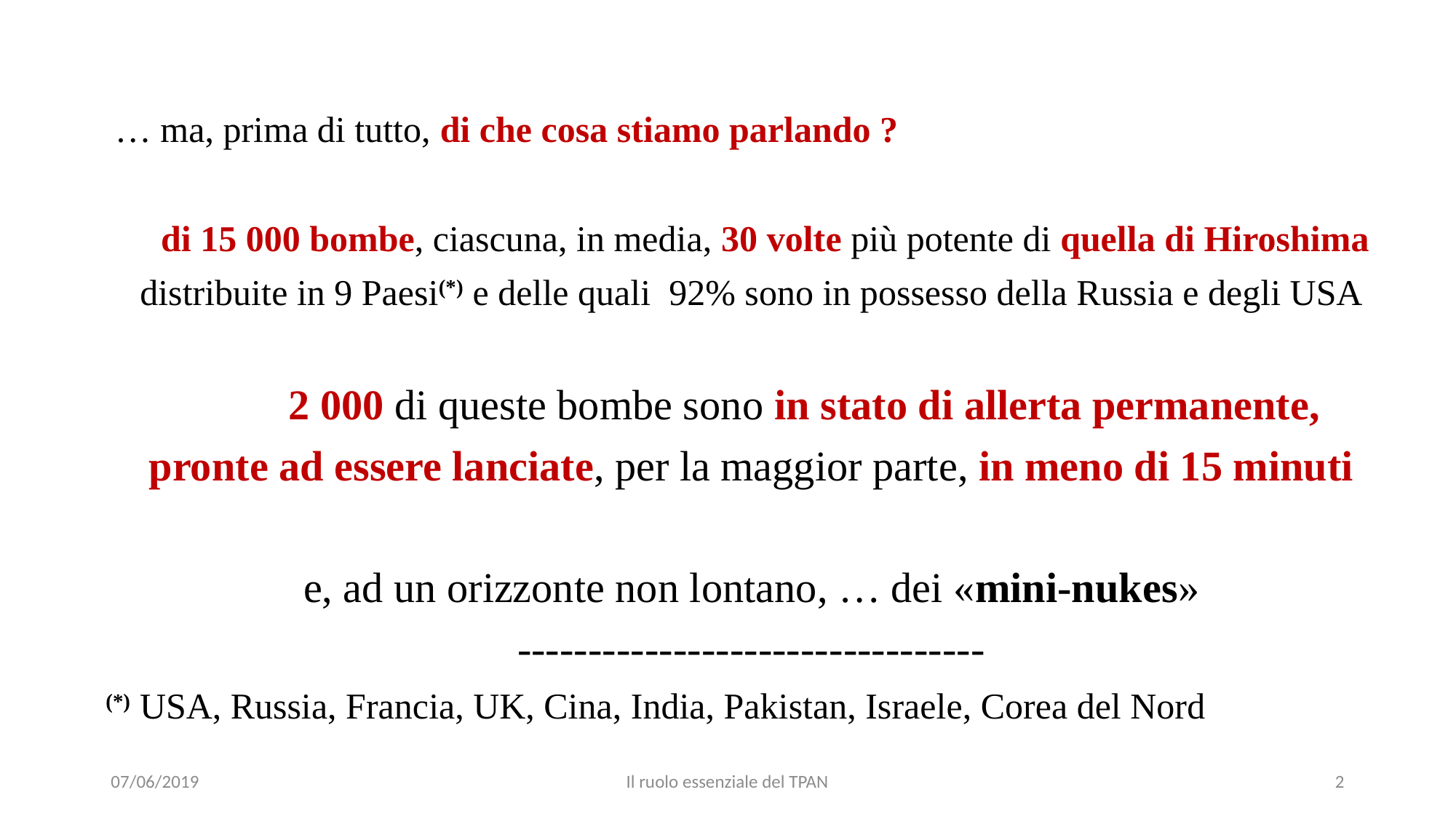

… ma, prima di tutto, di che cosa stiamo parlando ?

   di 15 000 bombe, ciascuna, in media, 30 volte più potente di quella di Hiroshima
distribuite in 9 Paesi(*) e delle quali  92% sono in possesso della Russia e degli USA

           2 000 di queste bombe sono in stato di allerta permanente,
pronte ad essere lanciate, per la maggior parte, in meno di 15 minuti

e, ad un orizzonte non lontano, … dei «mini-nukes»
---------------------------------
(*) USA, Russia, Francia, UK, Cina, India, Pakistan, Israele, Corea del Nord
07/06/2019
Il ruolo essenziale del TPAN
2